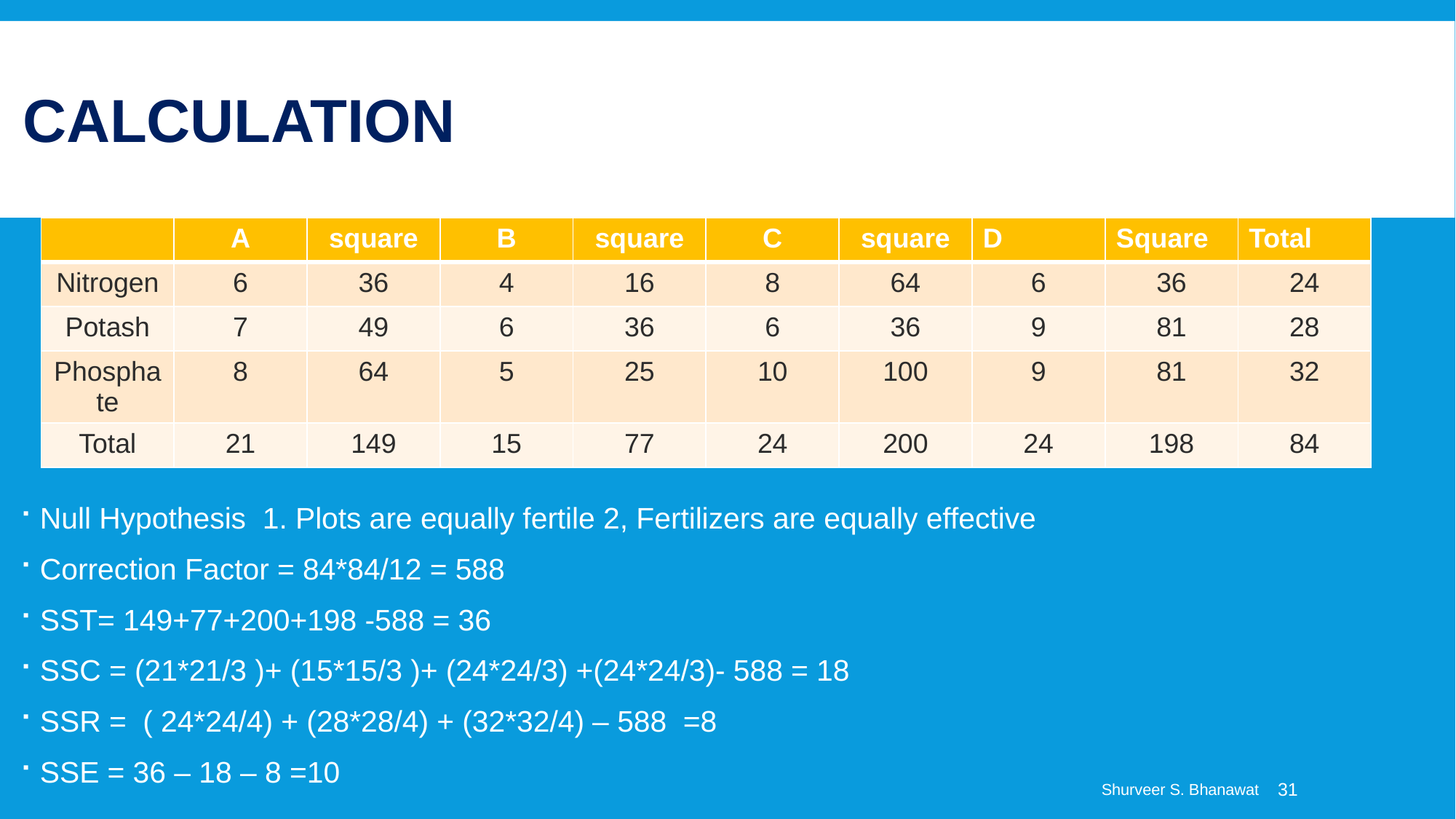

# Calculation
|  | A | square | B | square | C | square | D | Square | Total |
| --- | --- | --- | --- | --- | --- | --- | --- | --- | --- |
| Nitrogen | 6 | 36 | 4 | 16 | 8 | 64 | 6 | 36 | 24 |
| Potash | 7 | 49 | 6 | 36 | 6 | 36 | 9 | 81 | 28 |
| Phosphate | 8 | 64 | 5 | 25 | 10 | 100 | 9 | 81 | 32 |
| Total | 21 | 149 | 15 | 77 | 24 | 200 | 24 | 198 | 84 |

Null Hypothesis  1. Plots are equally fertile 2, Fertilizers are equally effective
Correction Factor = 84*84/12 = 588
SST= 149+77+200+198 -588 = 36
SSC = (21*21/3 )+ (15*15/3 )+ (24*24/3) +(24*24/3)- 588 = 18
SSR =  ( 24*24/4) + (28*28/4) + (32*32/4) – 588  =8
SSE = 36 – 18 – 8 =10
Shurveer S. Bhanawat
31